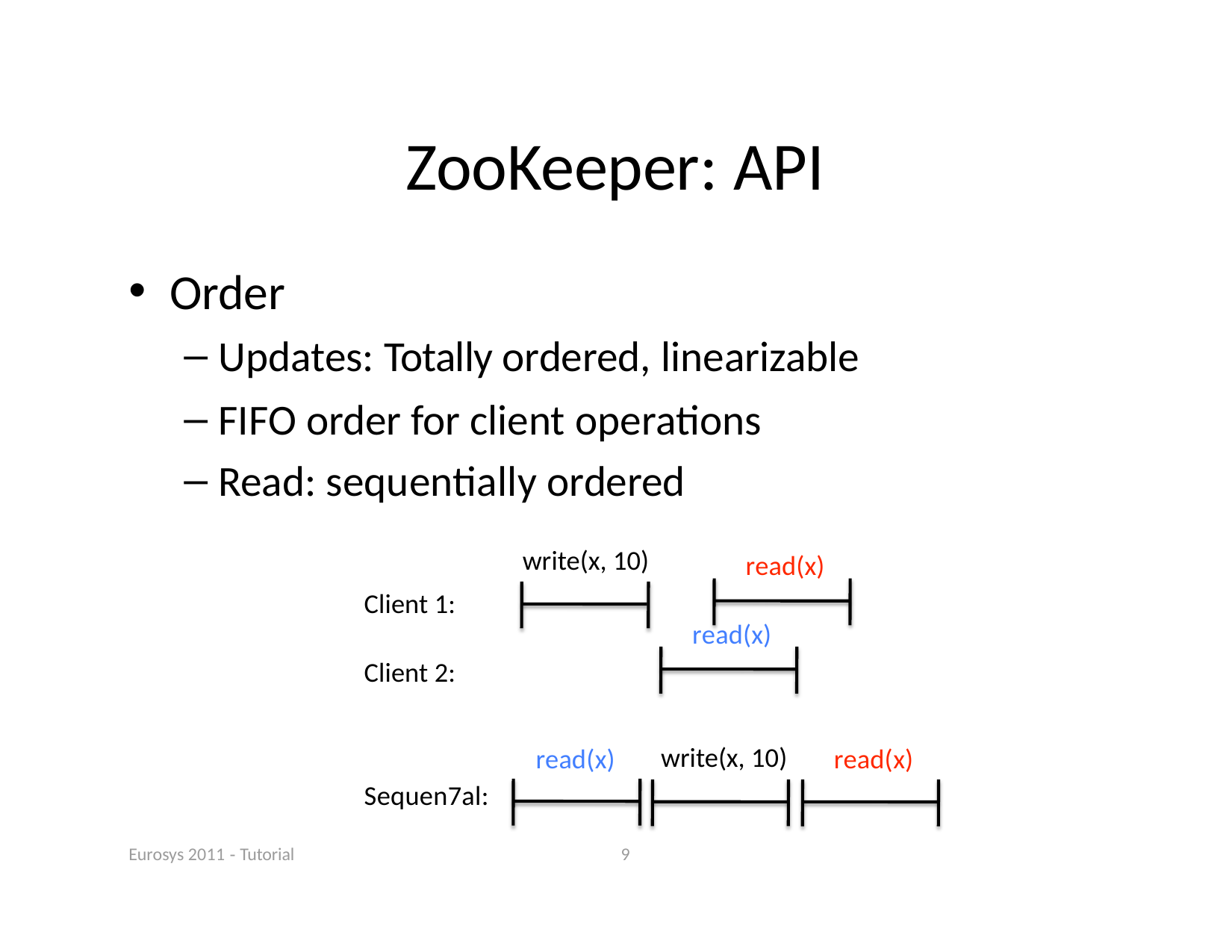

# ZooKeeper: API
Order
Updates: Totally ordered, linearizable
FIFO order for client operations
Read: sequentially ordered
write(x, 10)
read(x)

Client 1:

read(x)

Client 2:

write(x, 10)
read(x)
read(x)
Sequen7al:

Eurosys 2011 ‐ Tutorial
9